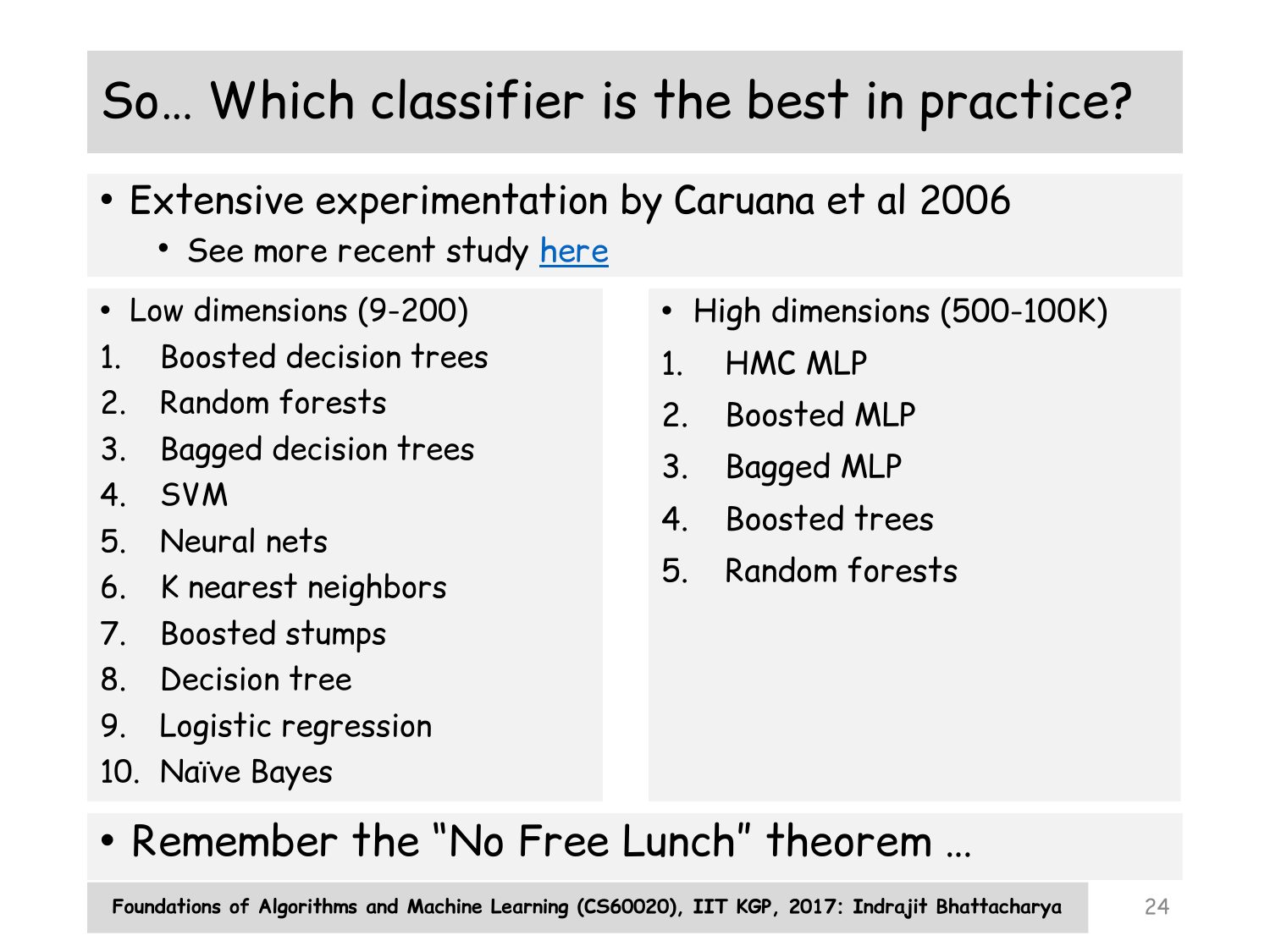

# So… Which classifier is the best in practice?
Extensive experimentation by Caruana et al 2006
See more recent study here
Low dimensions (9-200)
Boosted decision trees
Random forests
Bagged decision trees
SVM
Neural nets
K nearest neighbors
Boosted stumps
Decision tree
Logistic regression
Naïve Bayes
High dimensions (500-100K)
HMC MLP
Boosted MLP
Bagged MLP
Boosted trees
Random forests
Remember the “No Free Lunch” theorem …
Foundations of Algorithms and Machine Learning (CS60020), IIT KGP, 2017: Indrajit Bhattacharya
24